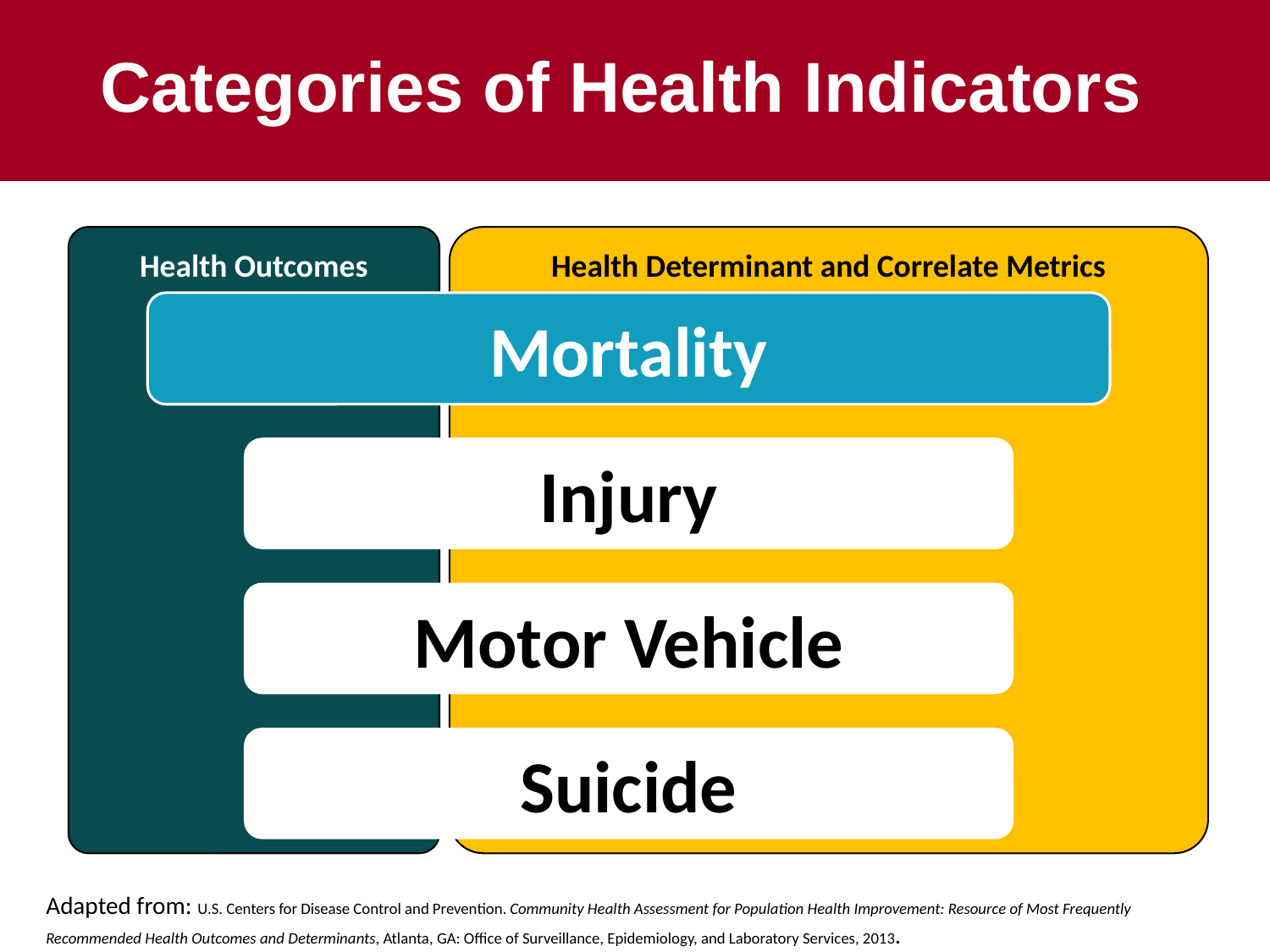

# Categories of Health Indicators
Health Outcomes
Health Determinant and Correlate Metrics
Mortality
Injury
Motor Vehicle
Suicide
Adapted from: U.S. Centers for Disease Control and Prevention. Community Health Assessment for Population Health Improvement: Resource of Most Frequently Recommended Health Outcomes and Determinants, Atlanta, GA: Office of Surveillance, Epidemiology, and Laboratory Services, 2013.